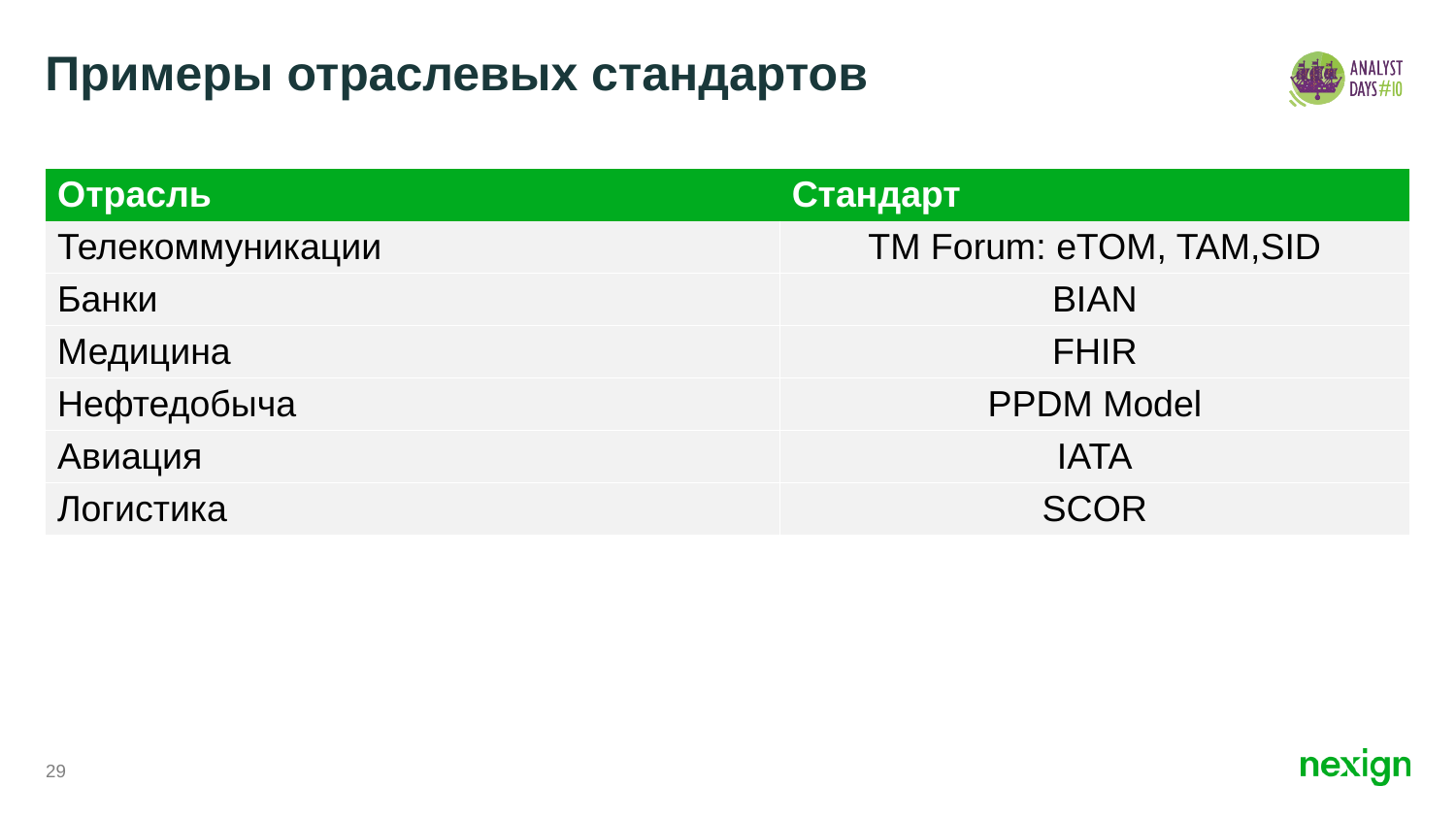

# Примеры отраслевых стандартов
| Отрасль | Стандарт |
| --- | --- |
| Телекоммуникации | TM Forum: eTOM, TAM,SID |
| Банки | BIAN |
| Медицина | FHIR |
| Нефтедобыча | PPDM Model |
| Авиация | IATA |
| Логистика | SCOR |
29